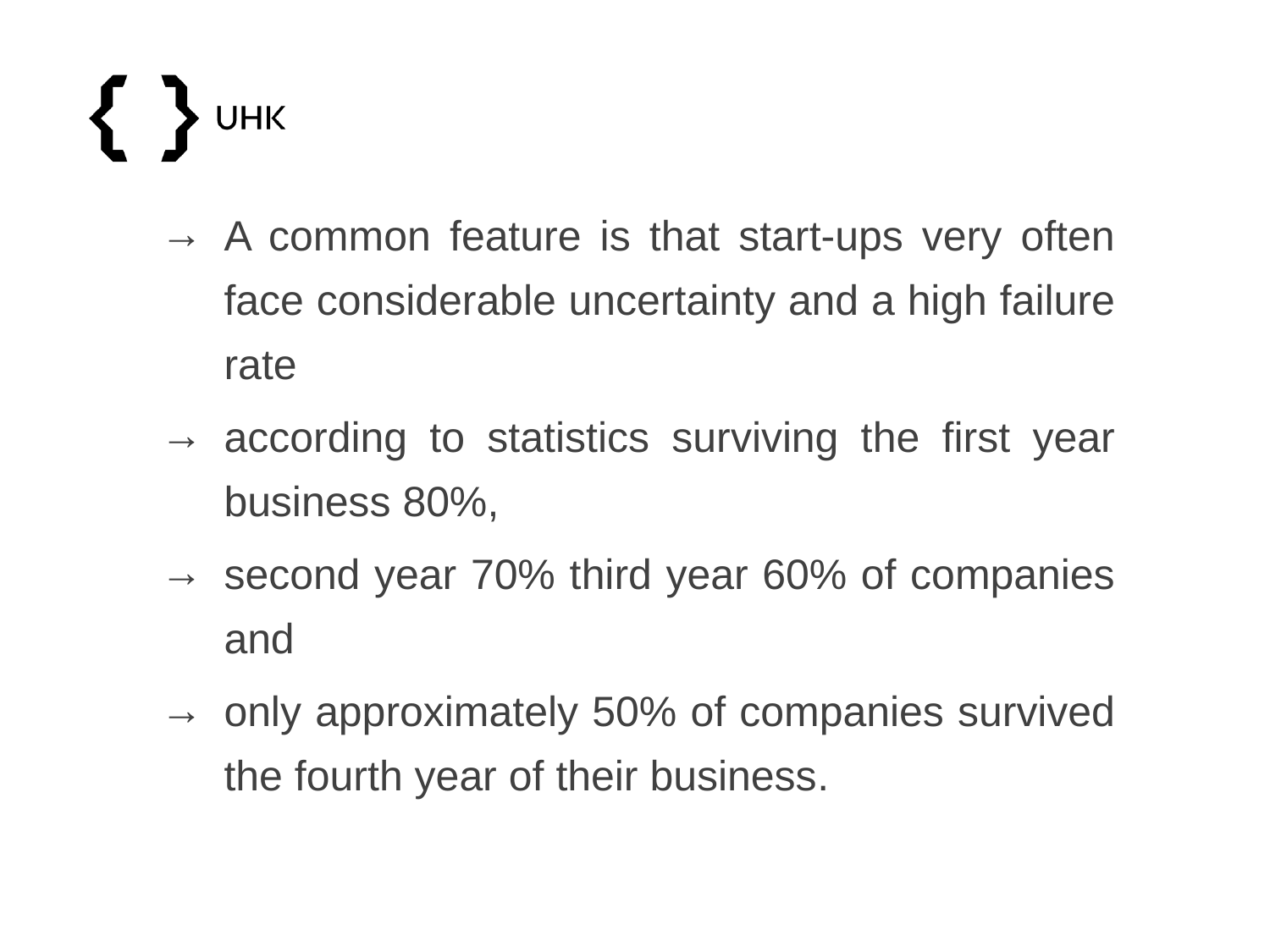

A common feature is that start-ups very often face considerable uncertainty and a high failure rate
according to statistics surviving the first year business 80%,
second year 70% third year 60% of companies and
only approximately 50% of companies survived the fourth year of their business.